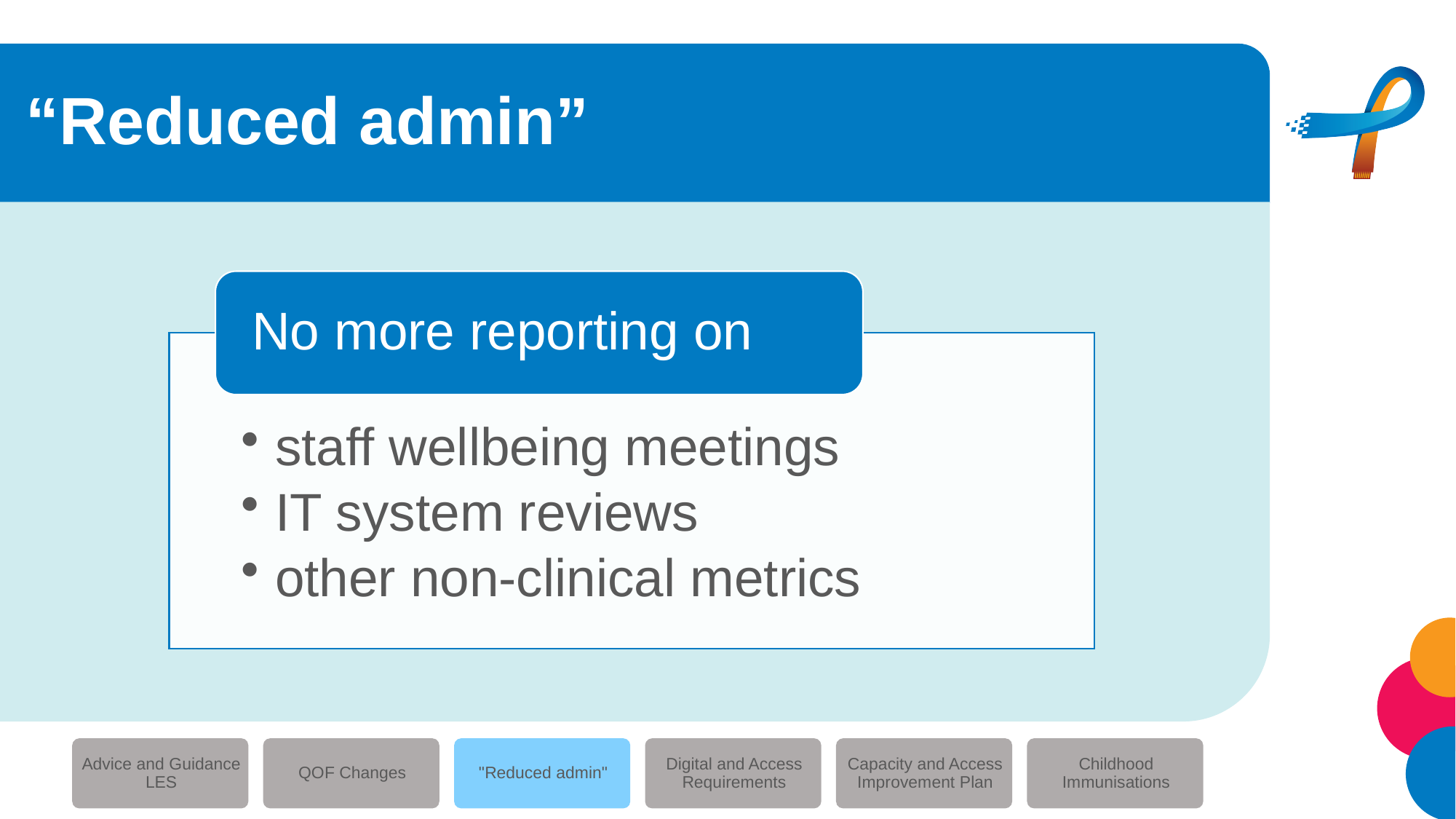

# “Reduced admin”

staff wellbeing meetings
IT system reviews
other non-clinical metrics
No more reporting on

Advice and Guidance LES
QOF Changes
"Reduced admin"
Digital and Access Requirements
Capacity and Access Improvement Plan
Childhood Immunisations